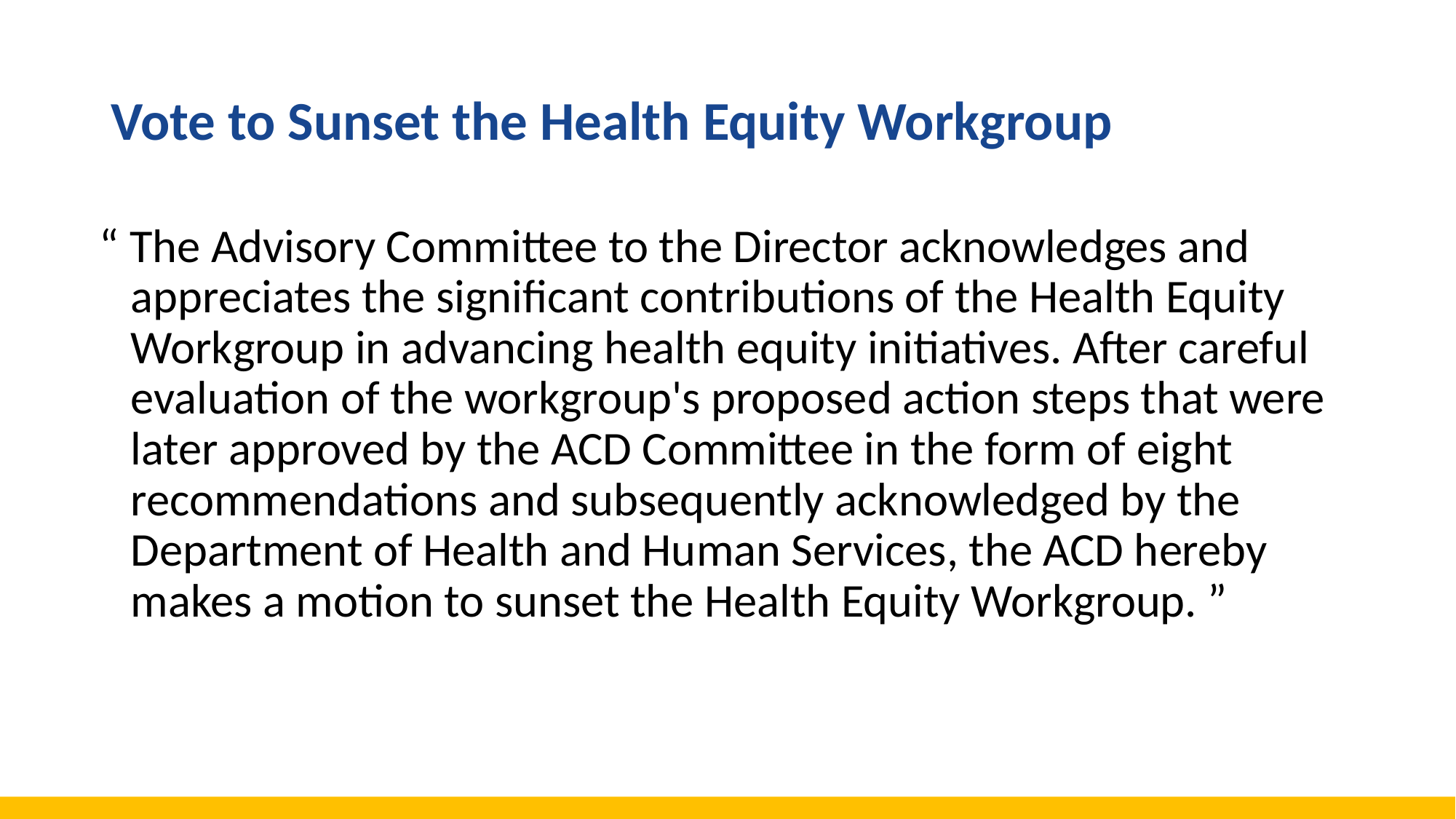

# Vote to Sunset the Health Equity Workgroup

“ The Advisory Committee to the Director acknowledges and appreciates the significant contributions of the Health Equity Workgroup in advancing health equity initiatives. After careful evaluation of the workgroup's proposed action steps that were later approved by the ACD Committee in the form of eight recommendations and subsequently acknowledged by the Department of Health and Human Services, the ACD hereby makes a motion to sunset the Health Equity Workgroup. ”